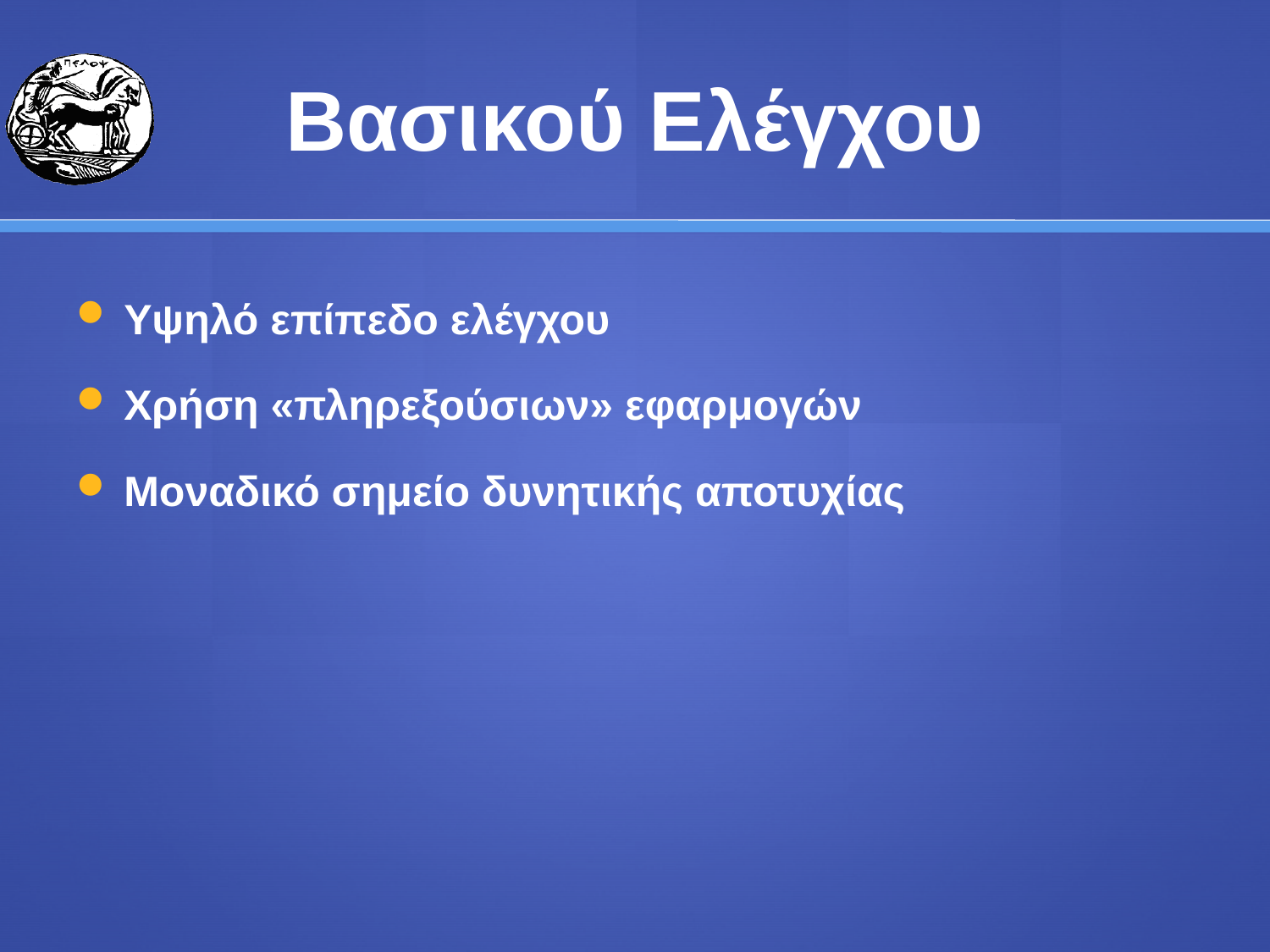

# Βασικού Ελέγχου
Υψηλό επίπεδο ελέγχου
Χρήση «πληρεξούσιων» εφαρμογών
Μοναδικό σημείο δυνητικής αποτυχίας